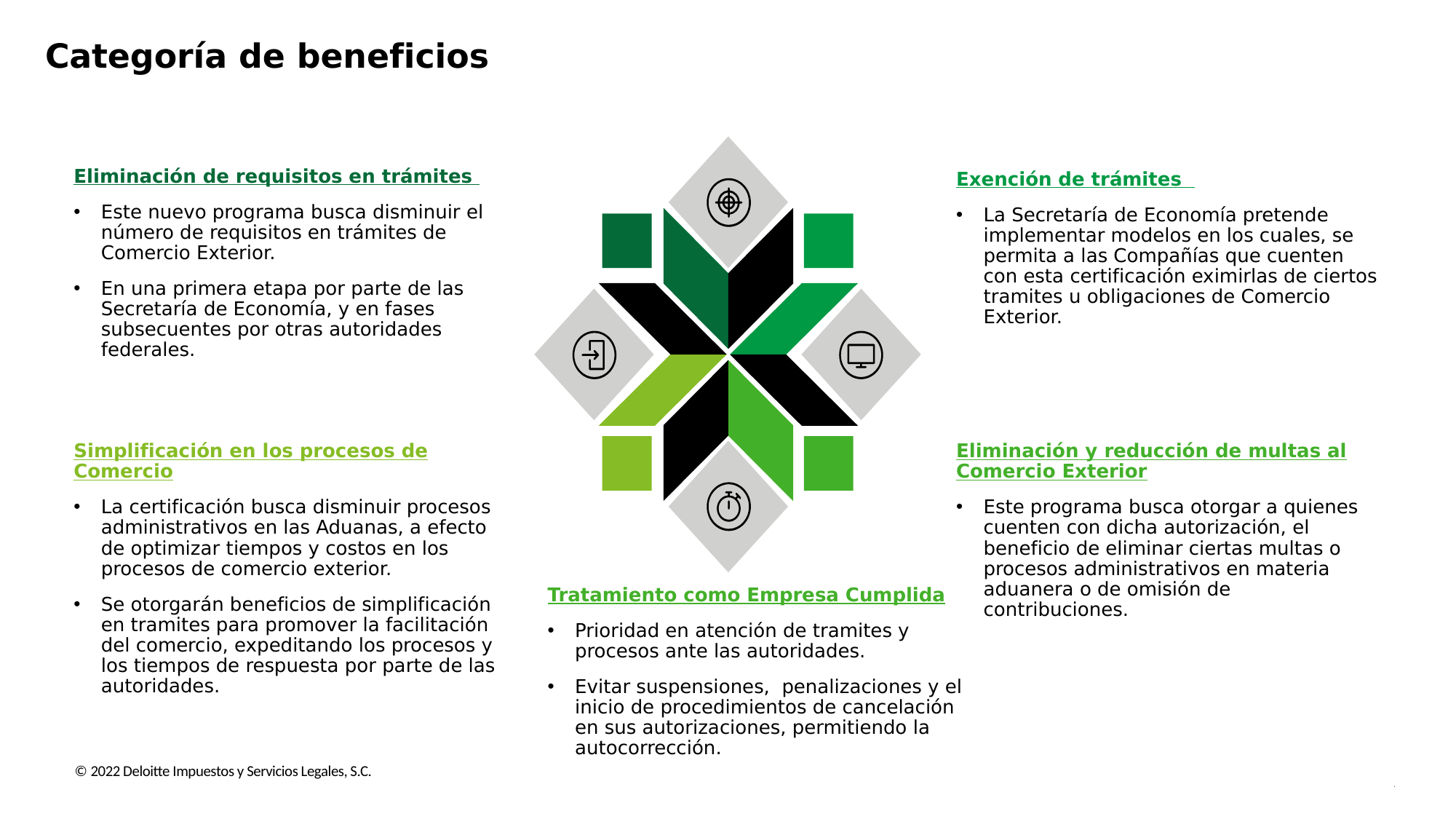

Categoría de beneficios

Eliminación de requisitos en trámites
Este nuevo programa busca disminuir el número de requisitos en trámites de Comercio Exterior.
En una primera etapa por parte de las Secretaría de Economía, y en fases subsecuentes por otras autoridades federales.

Exención de trámites
La Secretaría de Economía pretende implementar modelos en los cuales, se permita a las Compañías que cuenten con esta certificación eximirlas de ciertos tramites u obligaciones de Comercio Exterior.

Eliminación y reducción de multas al Comercio Exterior
Este programa busca otorgar a quienes cuenten con dicha autorización, el beneficio de eliminar ciertas multas o procesos administrativos en materia aduanera o de omisión de contribuciones.
Simplificación en los procesos de Comercio
La certificación busca disminuir procesos administrativos en las Aduanas, a efecto de optimizar tiempos y costos en los procesos de comercio exterior.
Se otorgarán beneficios de simplificación en tramites para promover la facilitación del comercio, expeditando los procesos y los tiempos de respuesta por parte de las autoridades.

Tratamiento como Empresa Cumplida
Prioridad en atención de tramites y procesos ante las autoridades.
Evitar suspensiones,  penalizaciones y el inicio de procedimientos de cancelación en sus autorizaciones, permitiendo la autocorrección.
© 2022 Deloitte Impuestos y Servicios Legales, S.C.